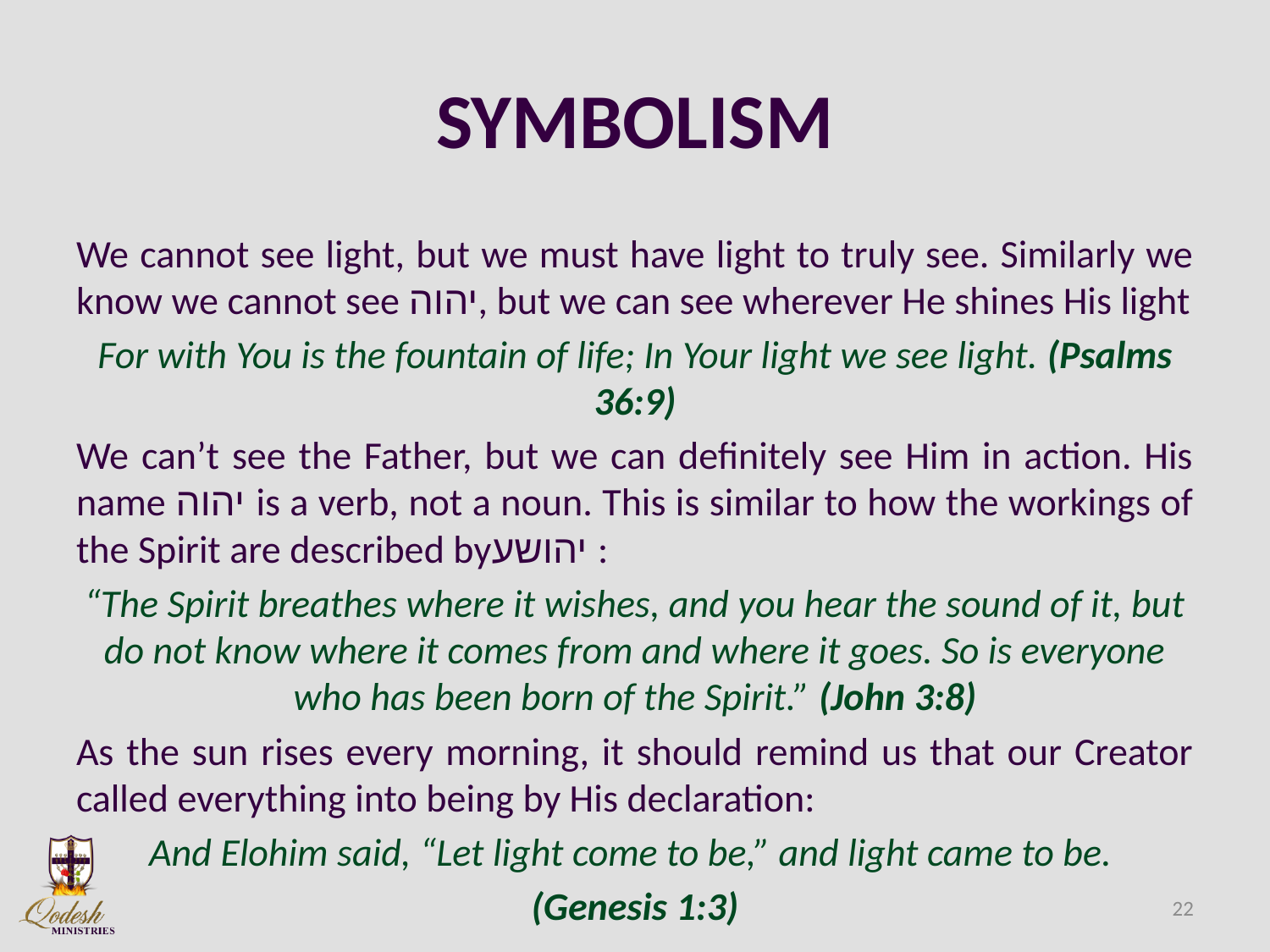

# SYMBOLISM
We cannot see light, but we must have light to truly see. Similarly we know we cannot see יהוה, but we can see wherever He shines His light
For with You is the fountain of life; In Your light we see light. (Psalms 36:9)
We can’t see the Father, but we can definitely see Him in action. His name יהוה is a verb, not a noun. This is similar to how the workings of the Spirit are described byיהושע :
“The Spirit breathes where it wishes, and you hear the sound of it, but do not know where it comes from and where it goes. So is everyone who has been born of the Spirit.” (John 3:8)
As the sun rises every morning, it should remind us that our Creator called everything into being by His declaration:
And Elohim said, “Let light come to be,” and light came to be.
(Genesis 1:3)

22